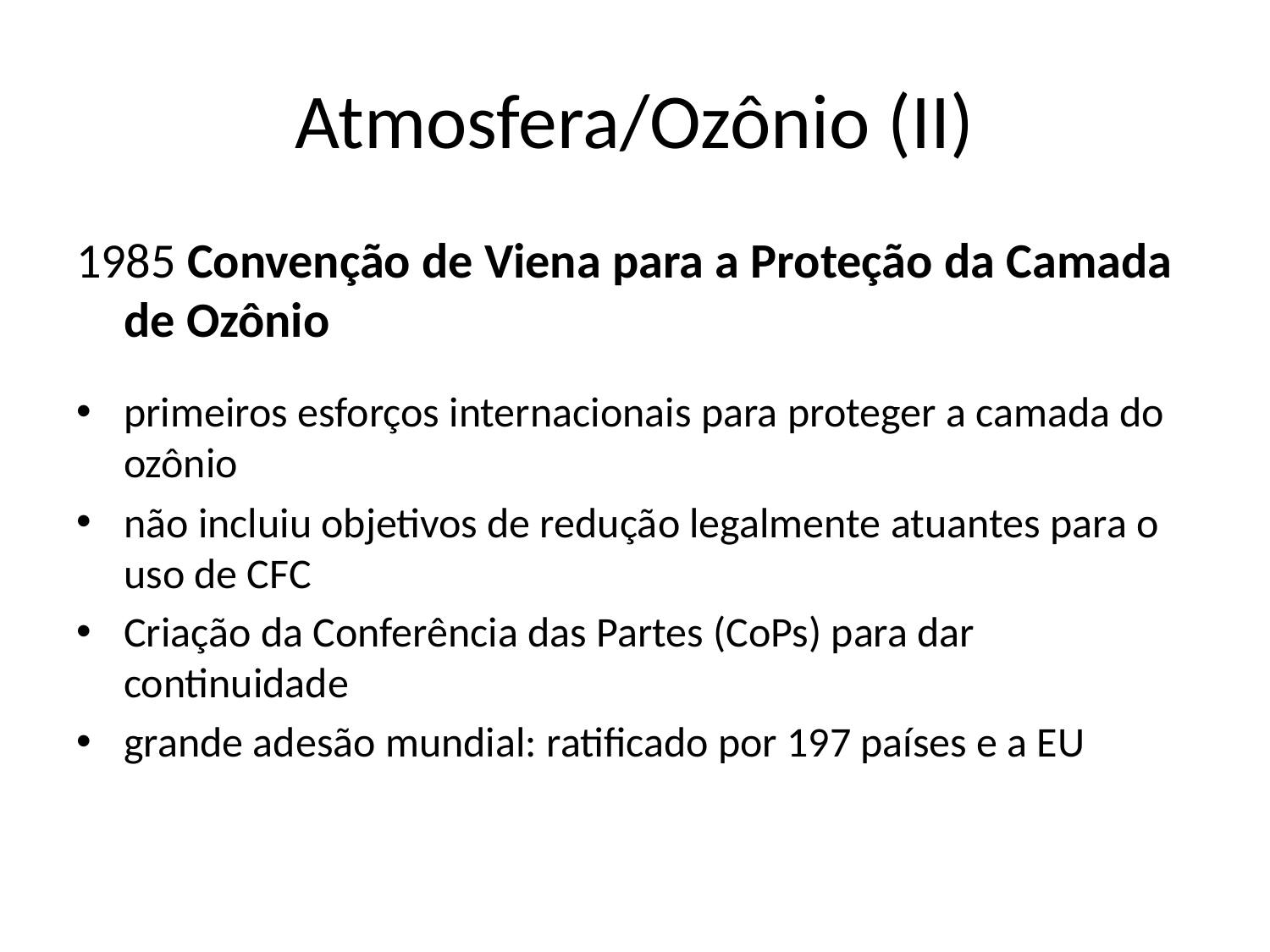

# Atmosfera/Ozônio (II)
1985 Convenção de Viena para a Proteção da Camada de Ozônio

primeiros esforços internacionais para proteger a camada do ozônio
não incluiu objetivos de redução legalmente atuantes para o uso de CFC
Criação da Conferência das Partes (CoPs) para dar continuidade
grande adesão mundial: ratificado por 197 países e a EU